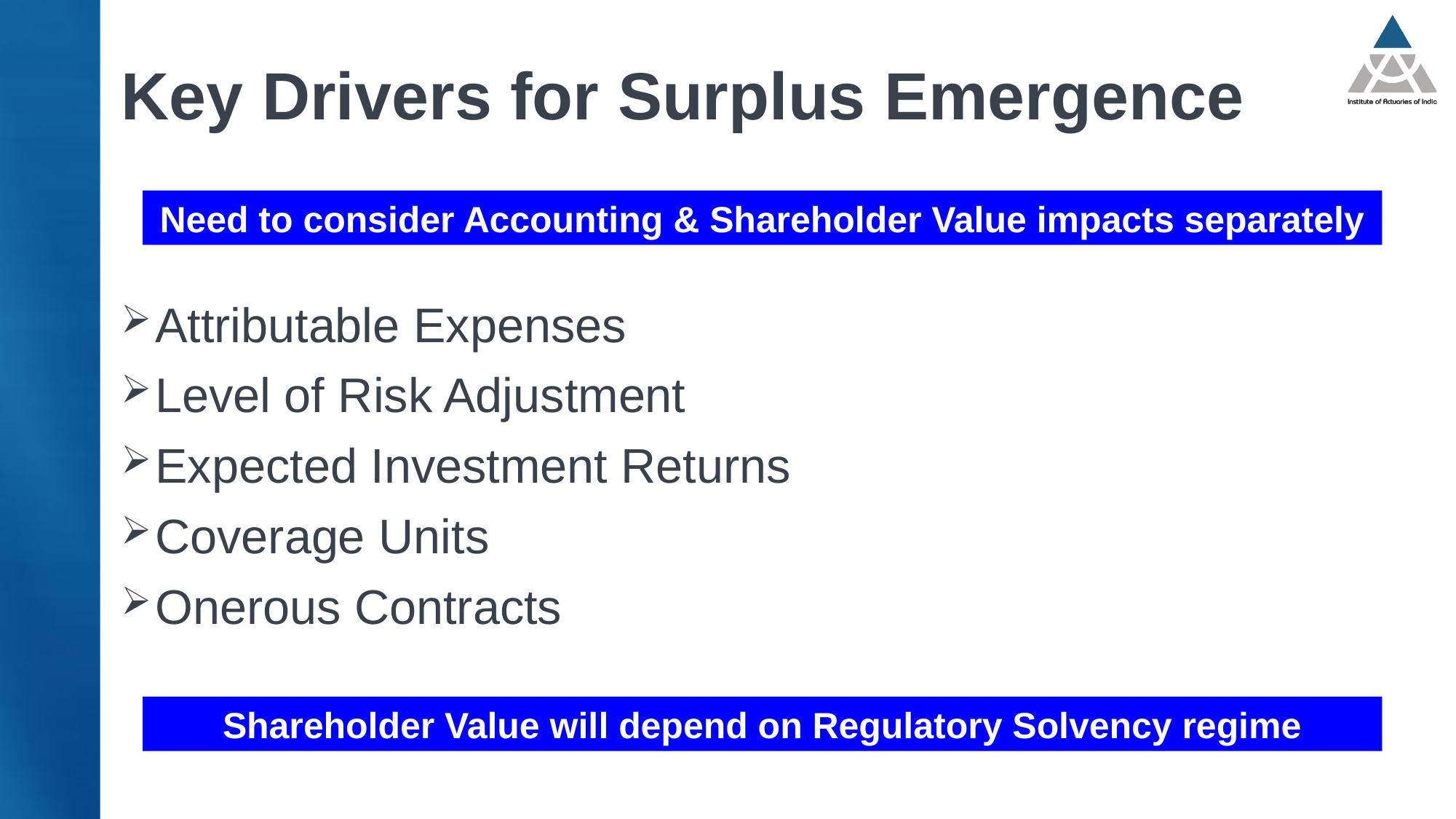

# Key Drivers for Surplus Emergence

Need to consider Accounting & Shareholder Value impacts separately
Attributable Expenses
Level of Risk Adjustment
Expected Investment Returns
Coverage Units
Onerous Contracts
Shareholder Value will depend on Regulatory Solvency regime